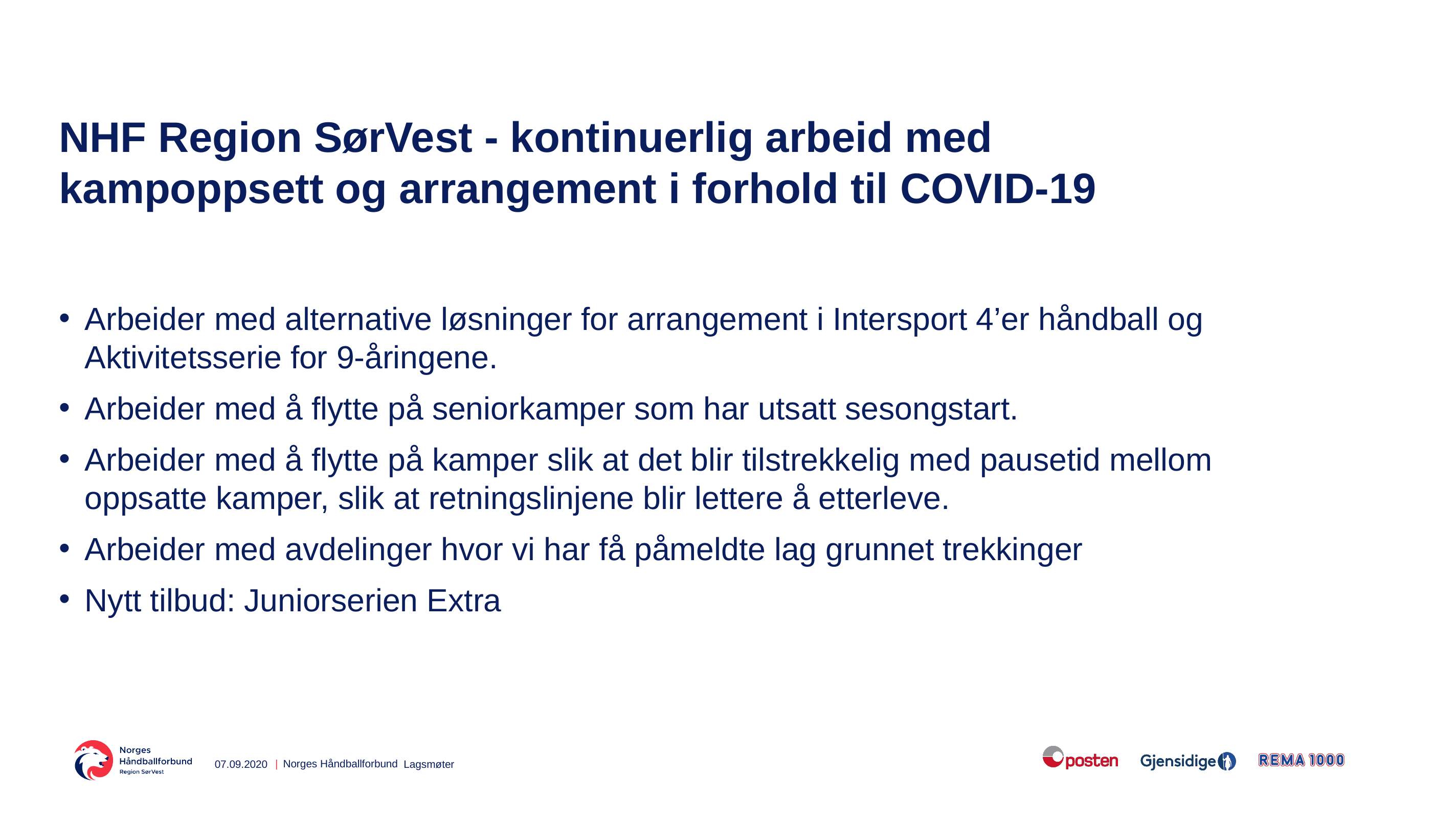

# NHF Region SørVest - kontinuerlig arbeid med kampoppsett og arrangement i forhold til COVID-19
Arbeider med alternative løsninger for arrangement i Intersport 4’er håndball og Aktivitetsserie for 9-åringene.
Arbeider med å flytte på seniorkamper som har utsatt sesongstart.
Arbeider med å flytte på kamper slik at det blir tilstrekkelig med pausetid mellom oppsatte kamper, slik at retningslinjene blir lettere å etterleve.
Arbeider med avdelinger hvor vi har få påmeldte lag grunnet trekkinger
Nytt tilbud: Juniorserien Extra

07.09.2020
Lagsmøter